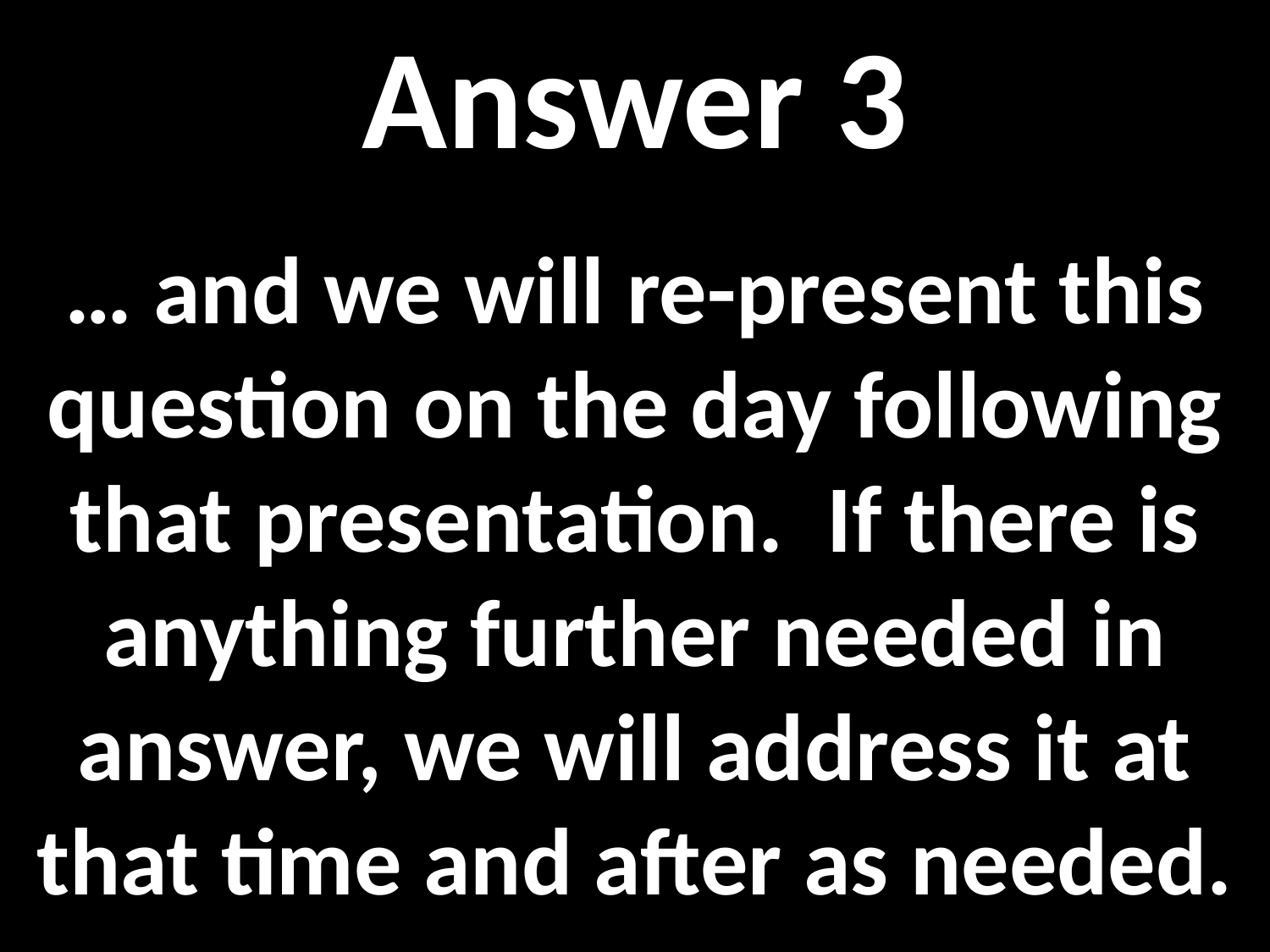

Answer 3
… and we will re-present this question on the day following that presentation.  If there is anything further needed in answer, we will address it at that time and after as needed.